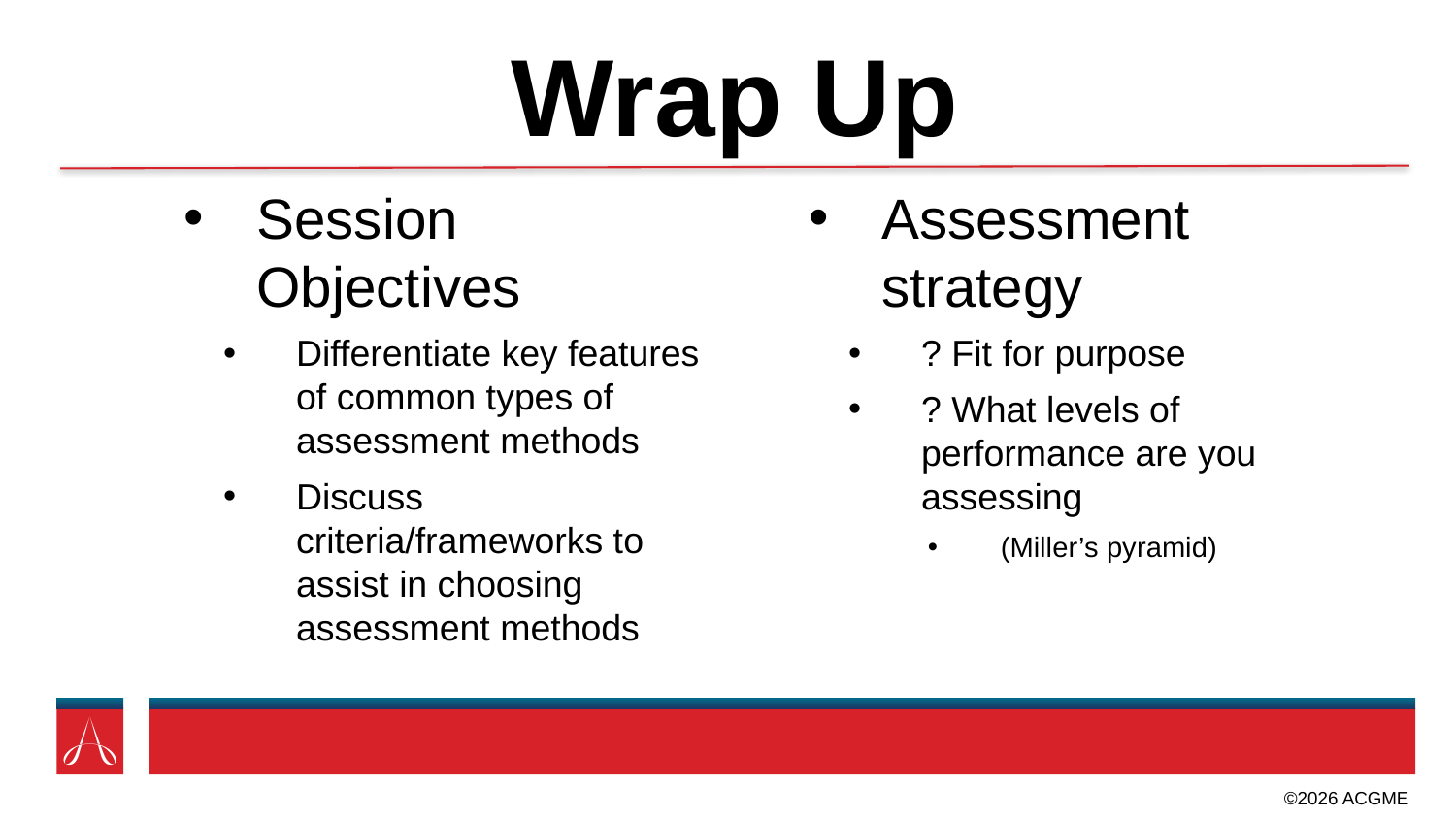

# Wrap Up
Session Objectives
Differentiate key features of common types of assessment methods
Discuss criteria/frameworks to assist in choosing assessment methods

Assessment strategy
? Fit for purpose
? What levels of performance are you assessing
(Miller’s pyramid)